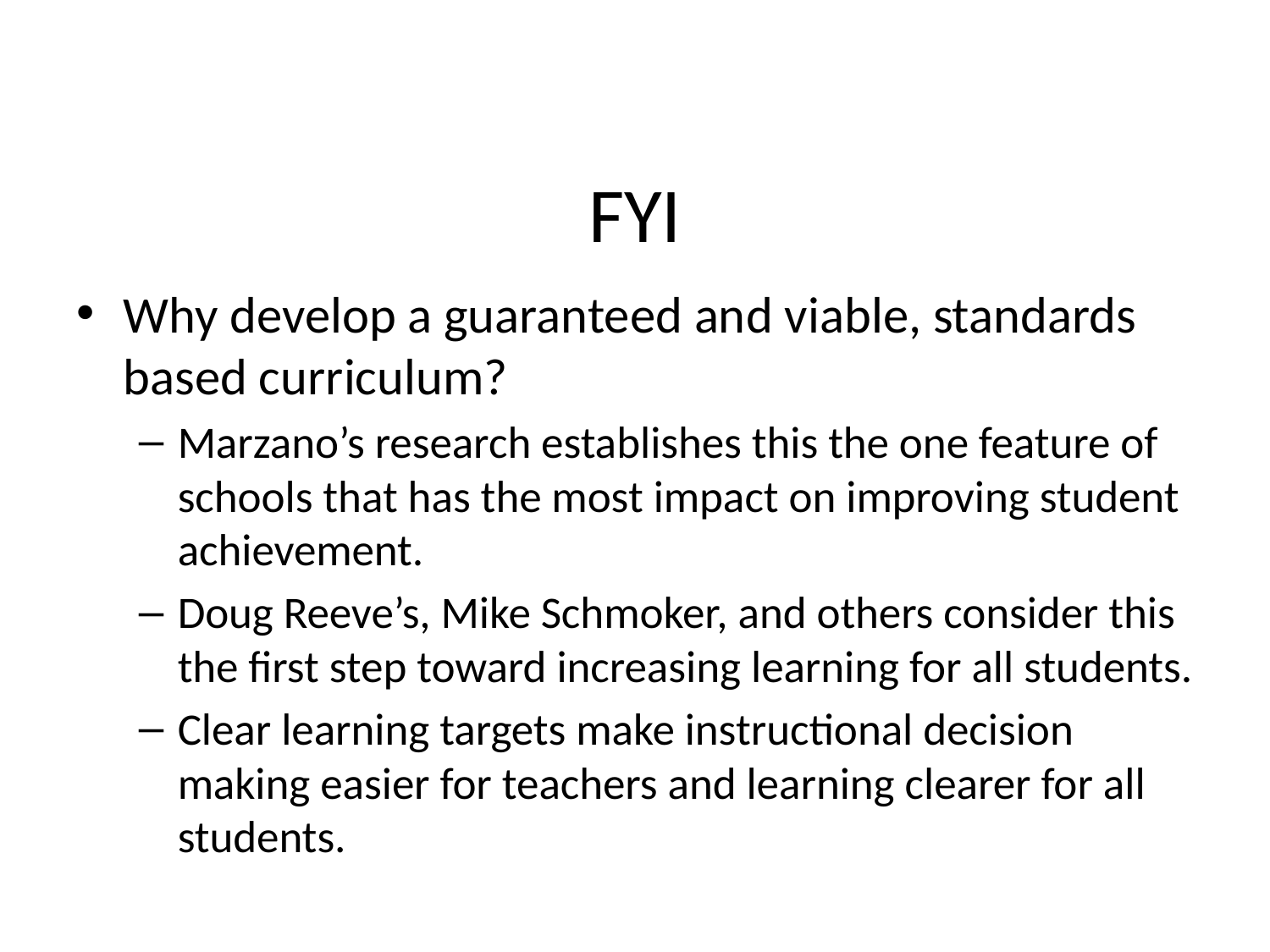

# FYI
Why develop a guaranteed and viable, standards based curriculum?
Marzano’s research establishes this the one feature of schools that has the most impact on improving student achievement.
Doug Reeve’s, Mike Schmoker, and others consider this the first step toward increasing learning for all students.
Clear learning targets make instructional decision making easier for teachers and learning clearer for all students.